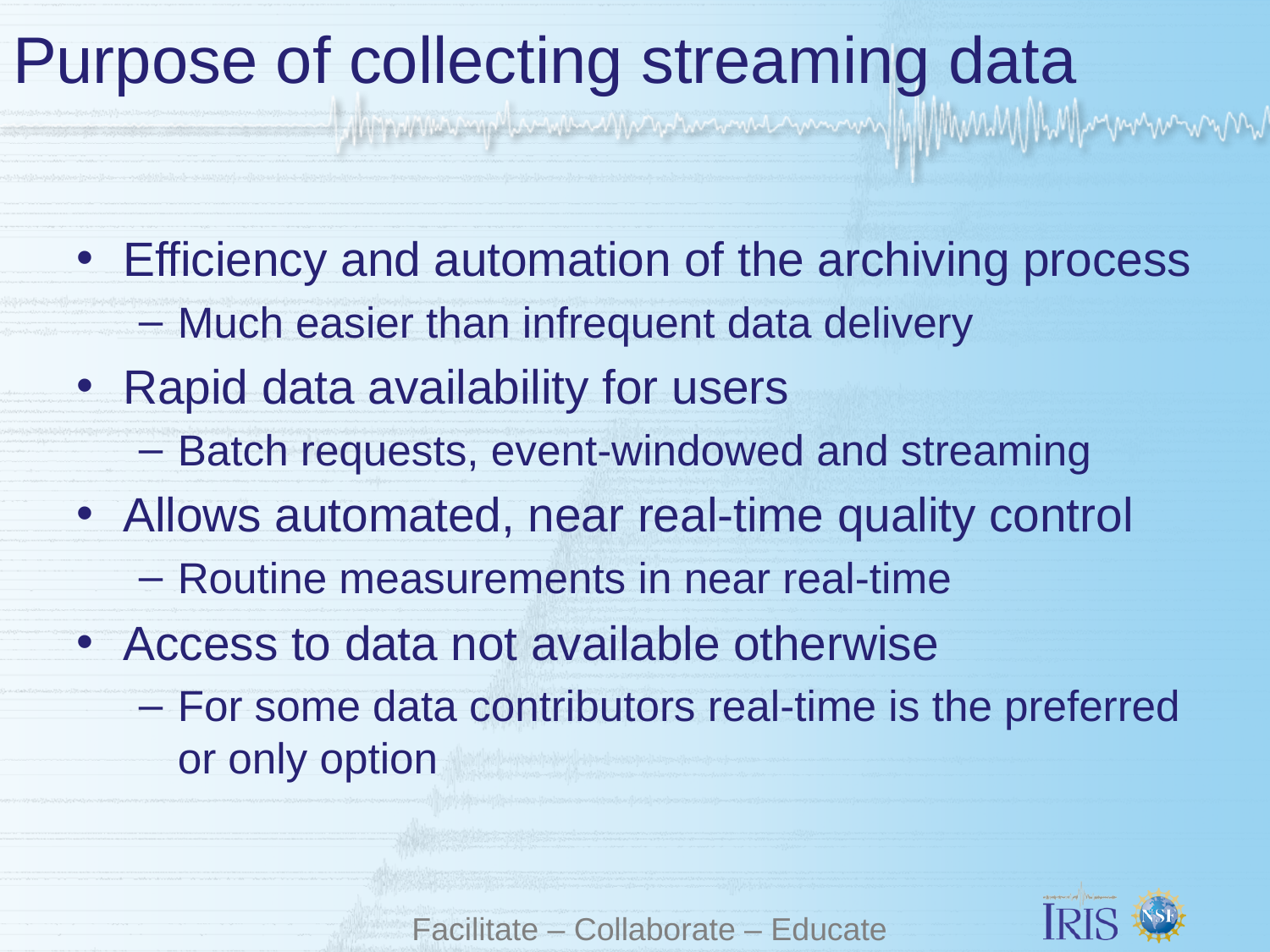

# Purpose of collecting streaming data
Efficiency and automation of the archiving process
Much easier than infrequent data delivery
Rapid data availability for users
Batch requests, event-windowed and streaming
Allows automated, near real-time quality control
Routine measurements in near real-time
Access to data not available otherwise
For some data contributors real-time is the preferred or only option